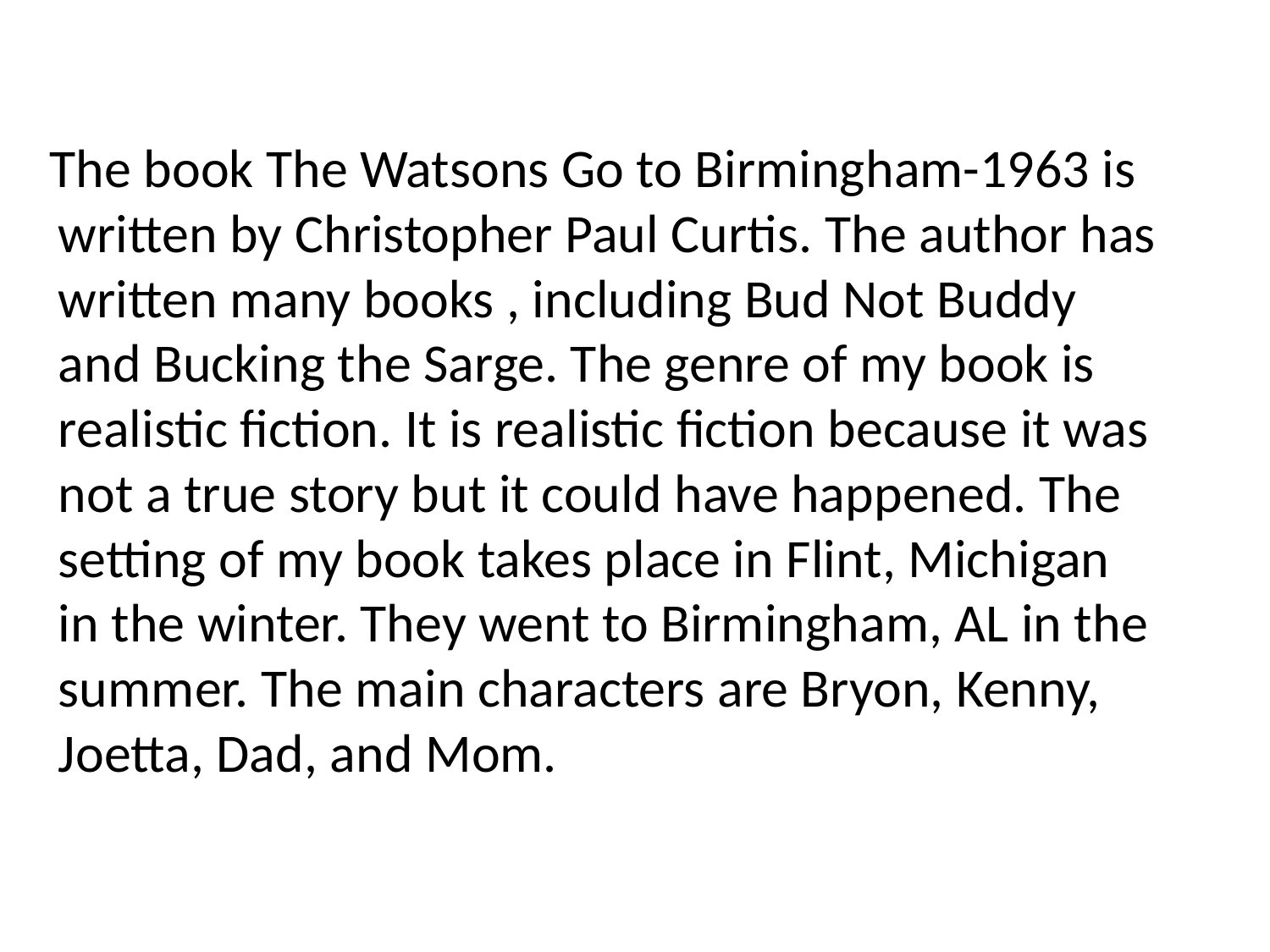

#
   The book The Watsons Go to Birmingham-1963 is written by Christopher Paul Curtis. The author has written many books , including Bud Not Buddy and Bucking the Sarge. The genre of my book is realistic fiction. It is realistic fiction because it was not a true story but it could have happened. The setting of my book takes place in Flint, Michigan in the winter. They went to Birmingham, AL in the summer. The main characters are Bryon, Kenny, Joetta, Dad, and Mom.